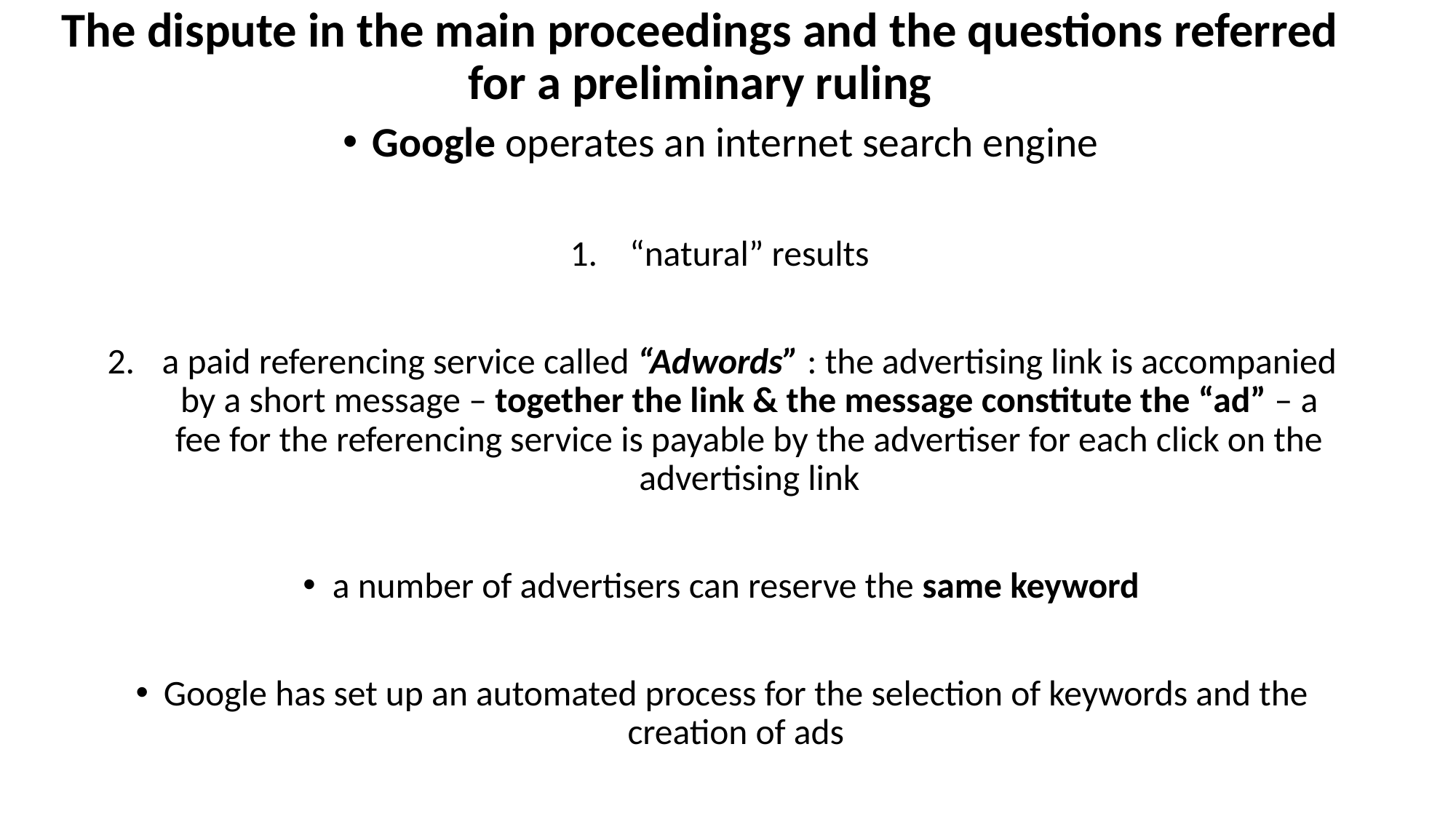

# The dispute in the main proceedings and the questions referred for a preliminary ruling
Google operates an internet search engine

“natural” results

a paid referencing service called “Adwords” : the advertising link is accompanied by a short message – together the link & the message constitute the “ad” – a fee for the referencing service is payable by the advertiser for each click on the advertising link

a number of advertisers can reserve the same keyword

Google has set up an automated process for the selection of keywords and the creation of ads